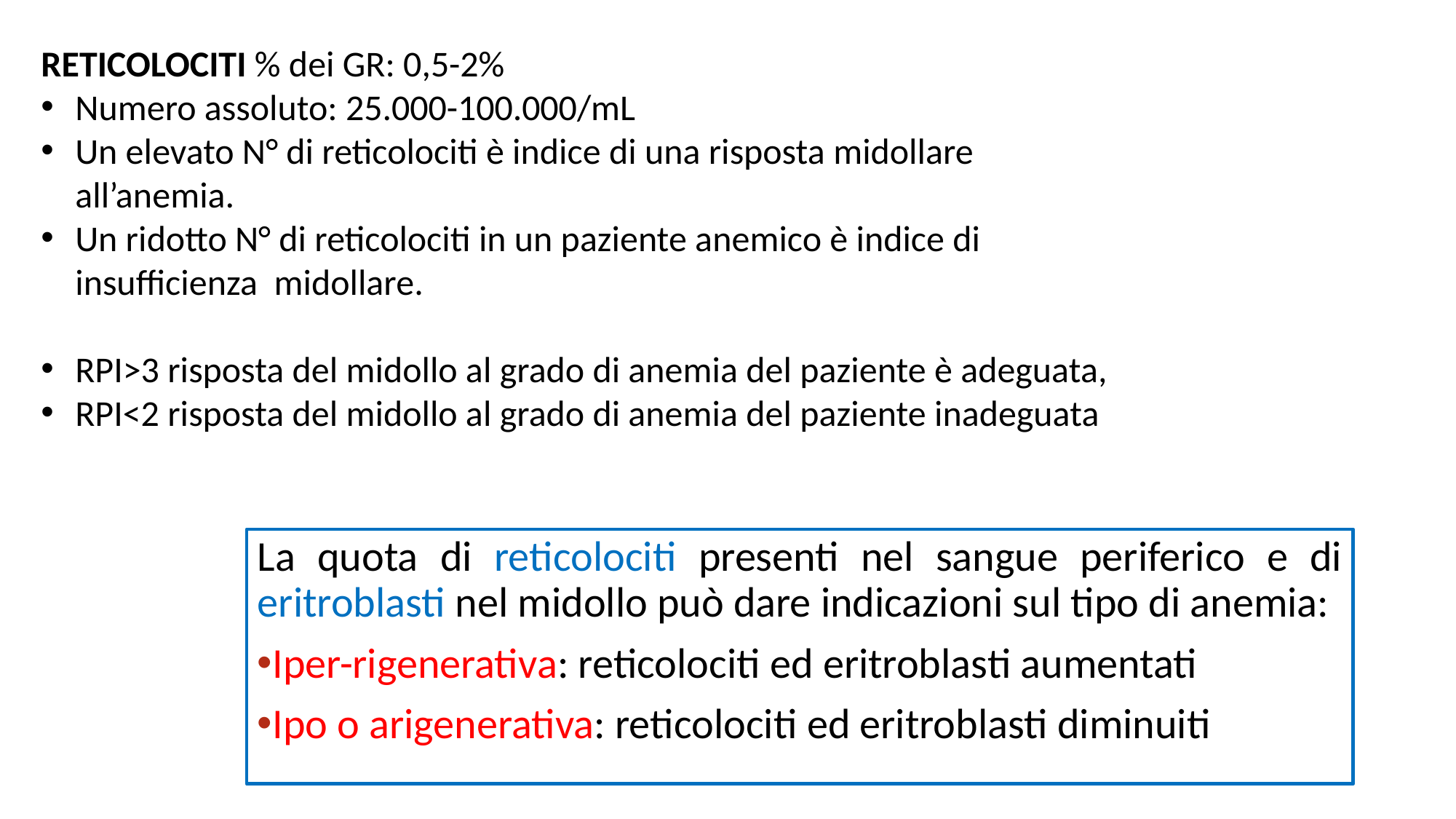

RETICOLOCITI % dei GR: 0,5-2%
Numero assoluto: 25.000-100.000/mL
Un elevato N° di reticolociti è indice di una risposta midollare all’anemia.
Un ridotto N° di reticolociti in un paziente anemico è indice di insufficienza  midollare.

RPI>3 risposta del midollo al grado di anemia del paziente è adeguata,
RPI<2 risposta del midollo al grado di anemia del paziente inadeguata
La quota di reticolociti presenti nel sangue periferico e di eritroblasti nel midollo può dare indicazioni sul tipo di anemia:
Iper-rigenerativa: reticolociti ed eritroblasti aumentati
Ipo o arigenerativa: reticolociti ed eritroblasti diminuiti